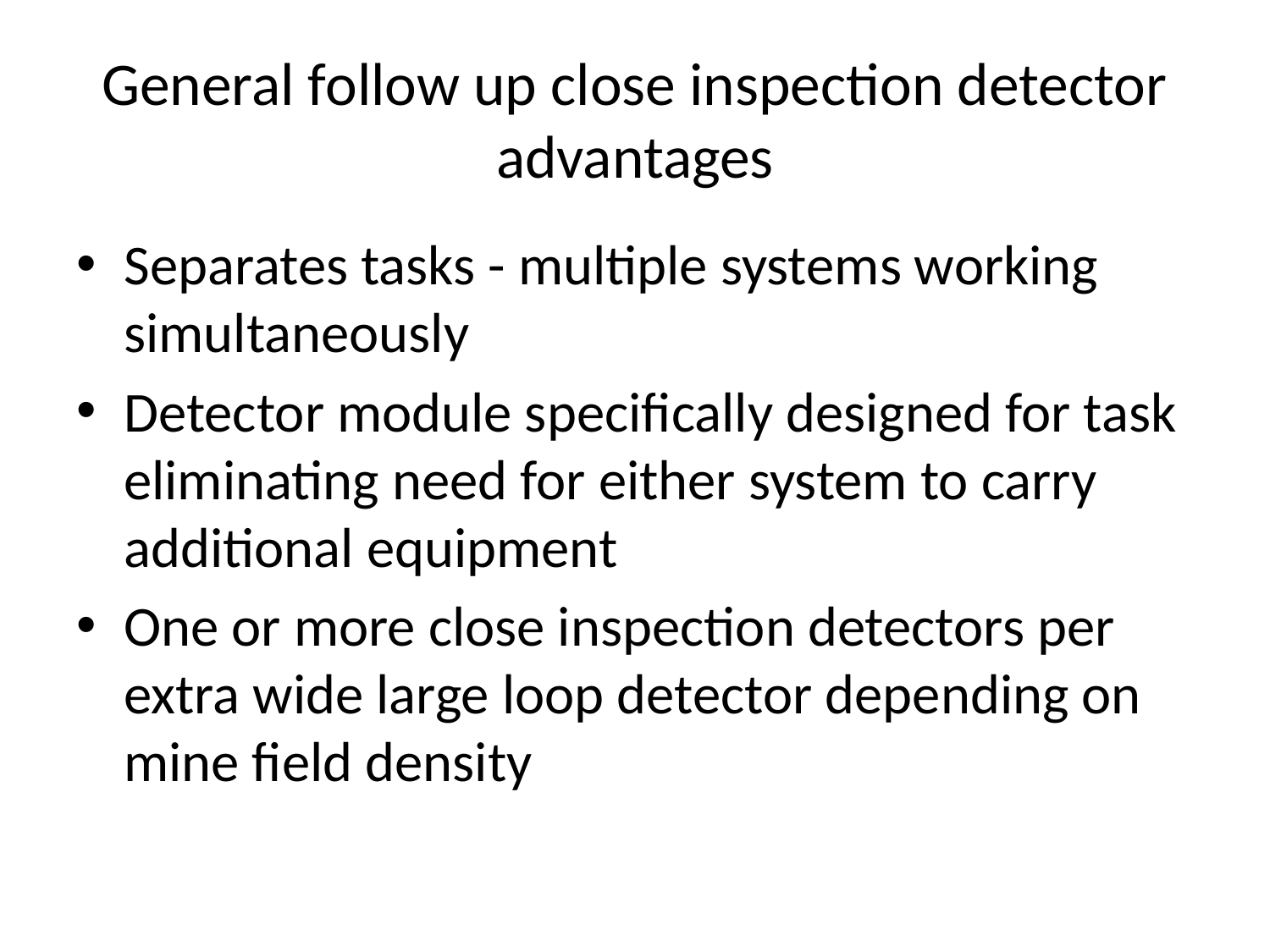

# General follow up close inspection detector advantages
Separates tasks - multiple systems working simultaneously
Detector module specifically designed for task eliminating need for either system to carry additional equipment
One or more close inspection detectors per extra wide large loop detector depending on mine field density